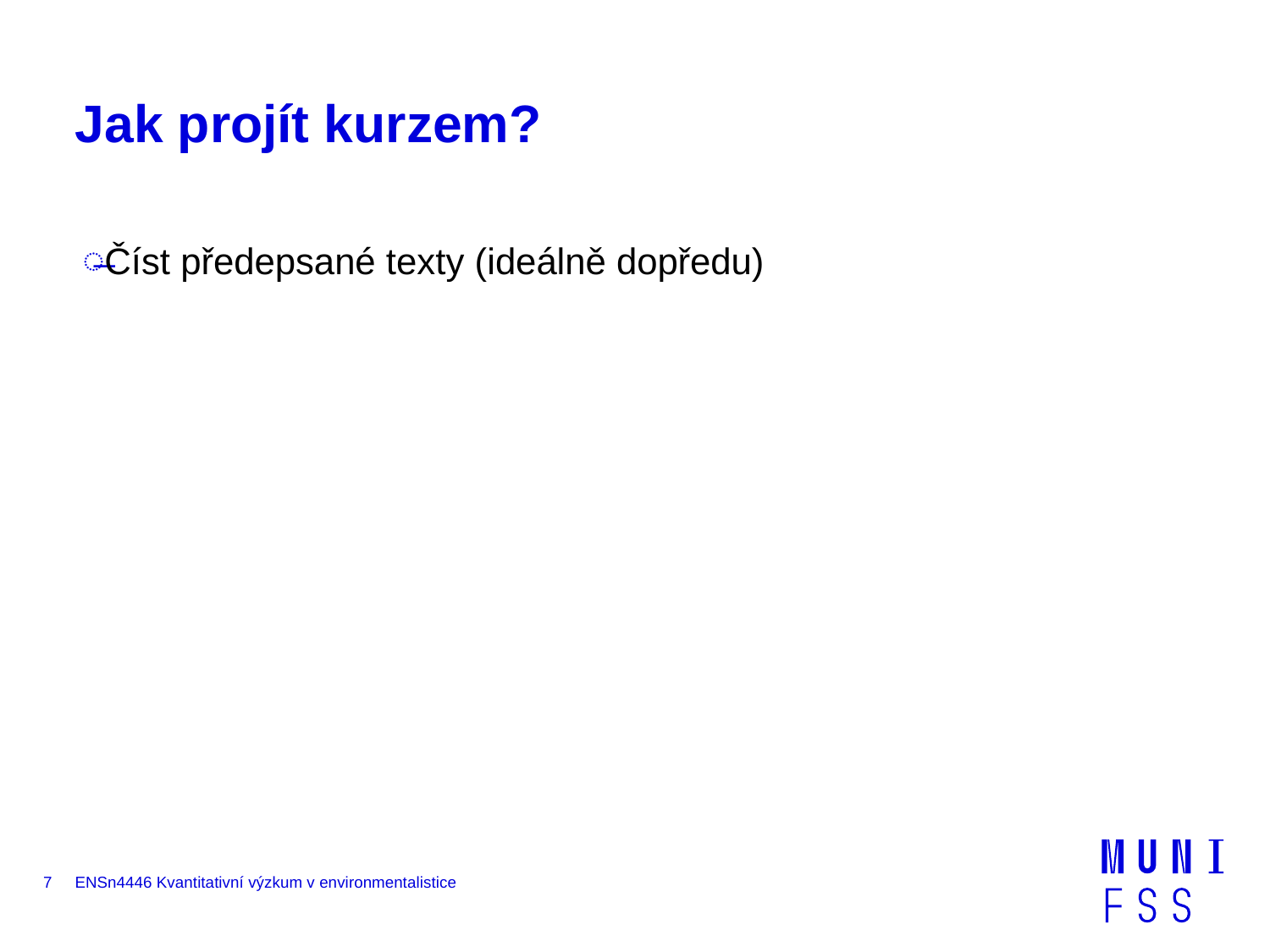

# Jak projít kurzem?
Číst předepsané texty (ideálně dopředu)
7
ENSn4446 Kvantitativní výzkum v environmentalistice